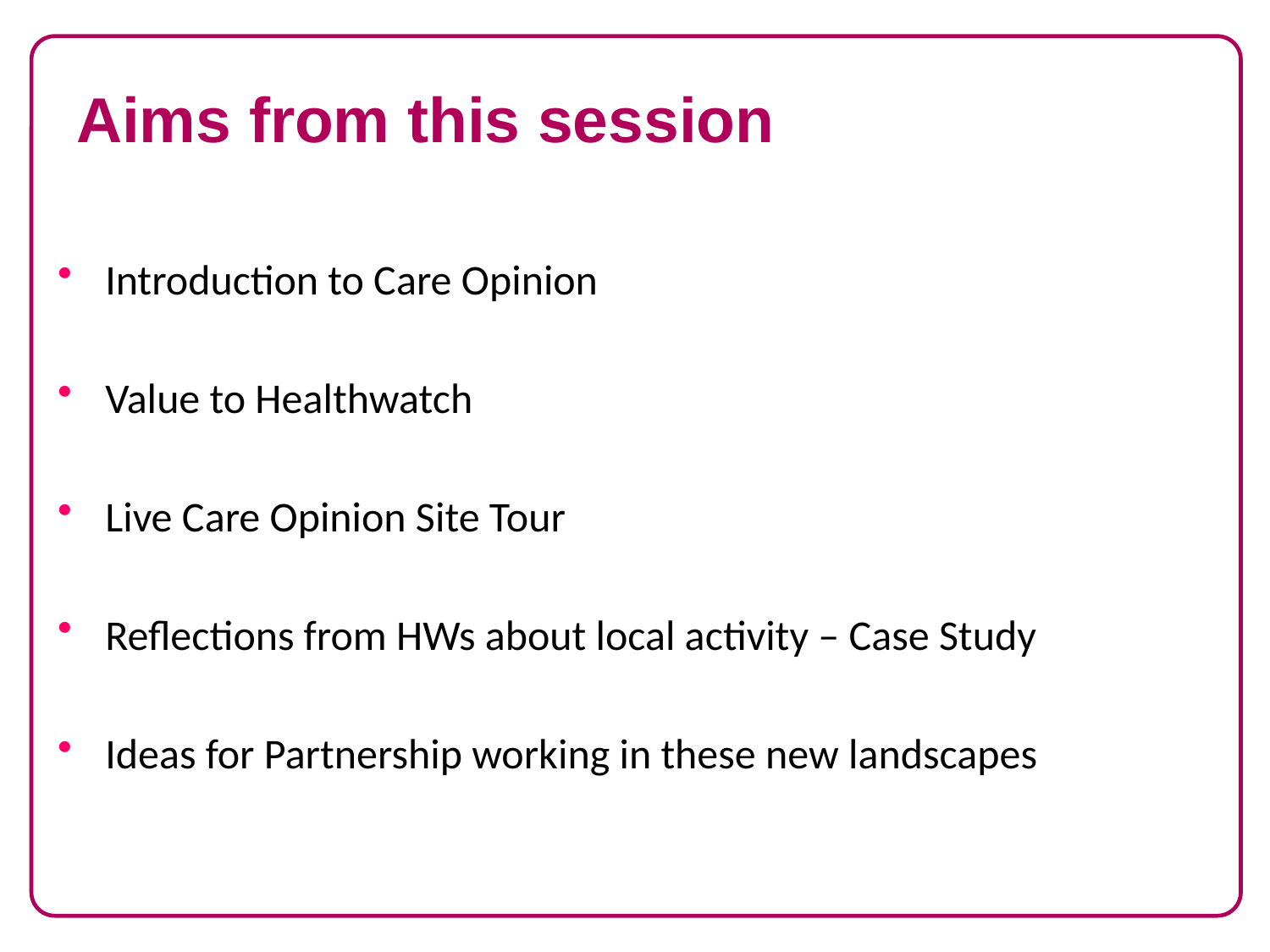

# Aims from this session
Introduction to Care Opinion

Value to Healthwatch

Live Care Opinion Site Tour

Reflections from HWs about local activity – Case Study

Ideas for Partnership working in these new landscapes